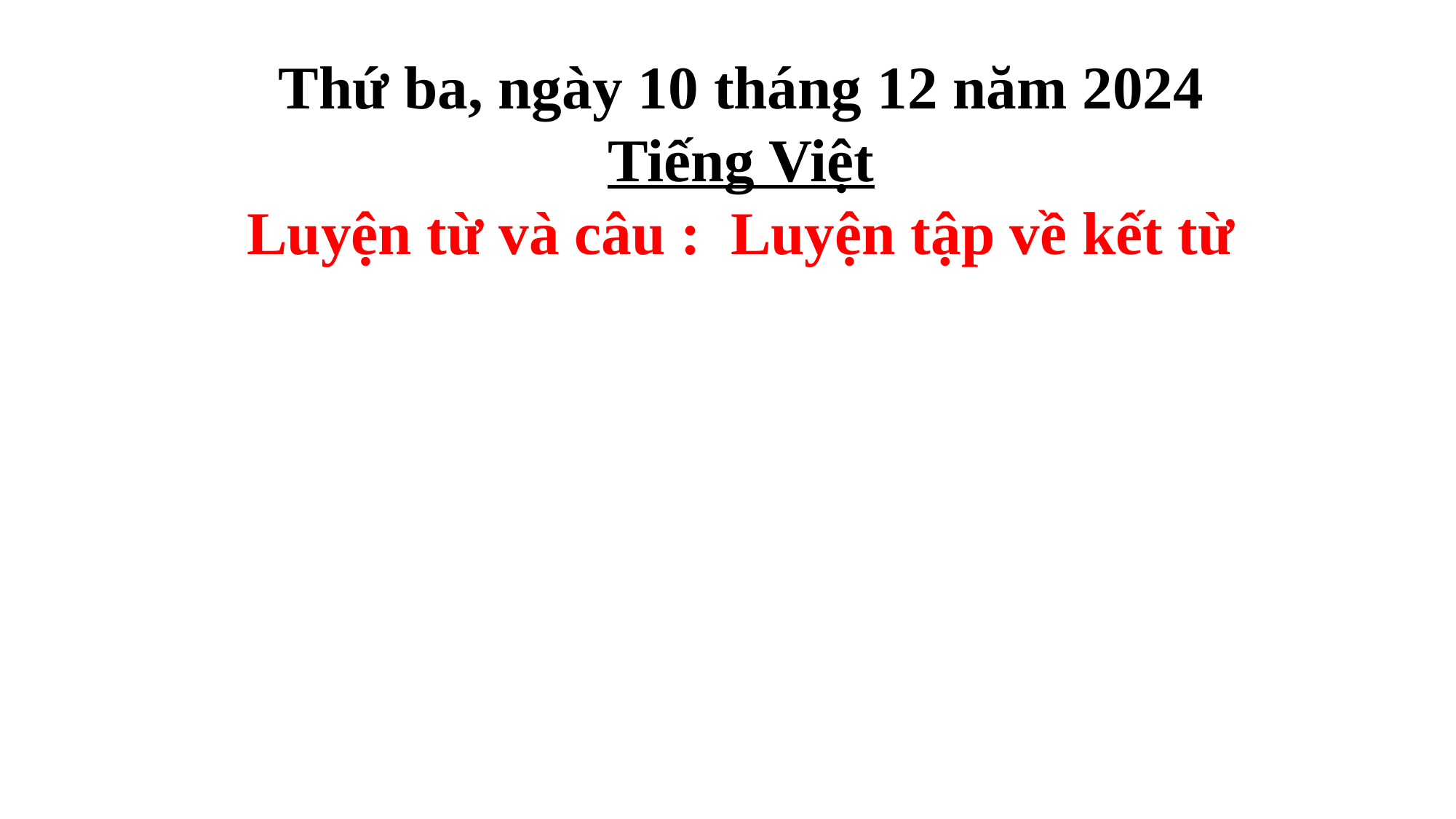

Thứ ba, ngày 10 tháng 12 năm 2024
Tiếng Việt
Luyện từ và câu :  Luyện tập về kết từ